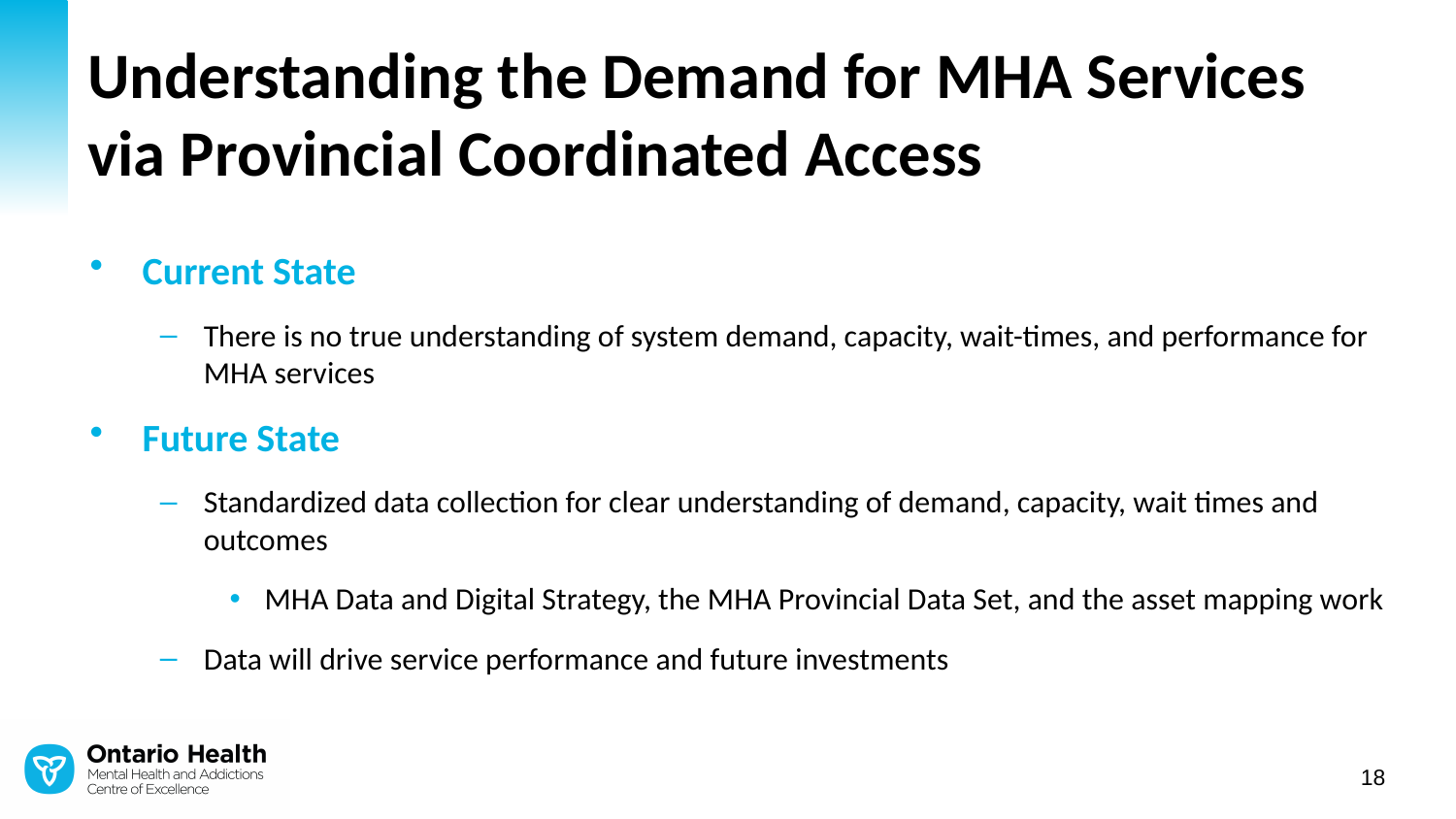

# Understanding the Demand for MHA Services via Provincial Coordinated Access
Current State
There is no true understanding of system demand, capacity, wait-times, and performance for MHA services
Future State
Standardized data collection for clear understanding of demand, capacity, wait times and outcomes
MHA Data and Digital Strategy, the MHA Provincial Data Set, and the asset mapping work
Data will drive service performance and future investments